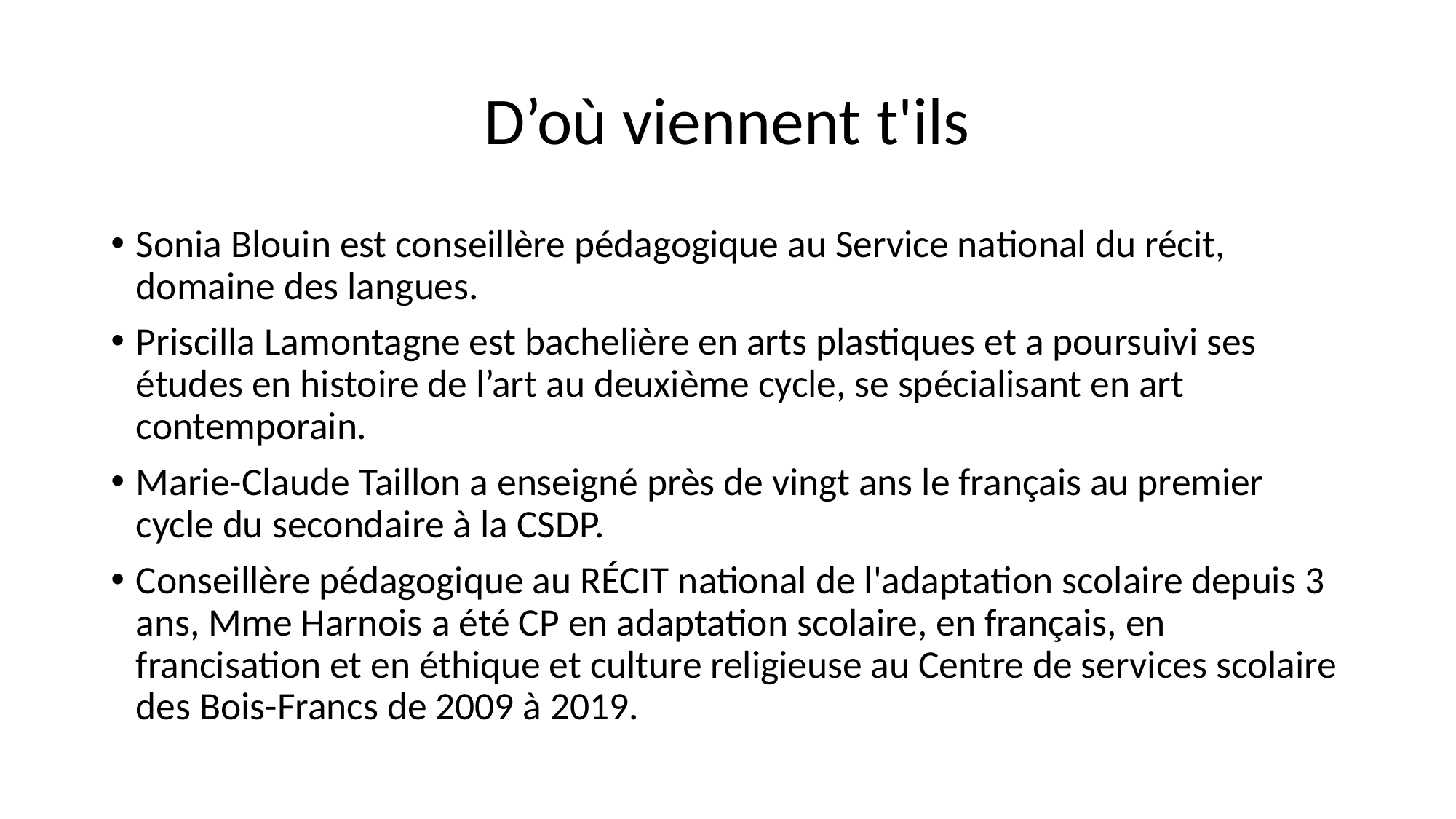

# D’où viennent t'ils
Sonia Blouin est conseillère pédagogique au Service national du récit, domaine des langues.
Priscilla Lamontagne est bachelière en arts plastiques et a poursuivi ses études en histoire de l’art au deuxième cycle, se spécialisant en art contemporain.
Marie-Claude Taillon a enseigné près de vingt ans le français au premier cycle du secondaire à la CSDP.
Conseillère pédagogique au RÉCIT national de l'adaptation scolaire depuis 3 ans, Mme Harnois a été CP en adaptation scolaire, en français, en francisation et en éthique et culture religieuse au Centre de services scolaire des Bois-Francs de 2009 à 2019.